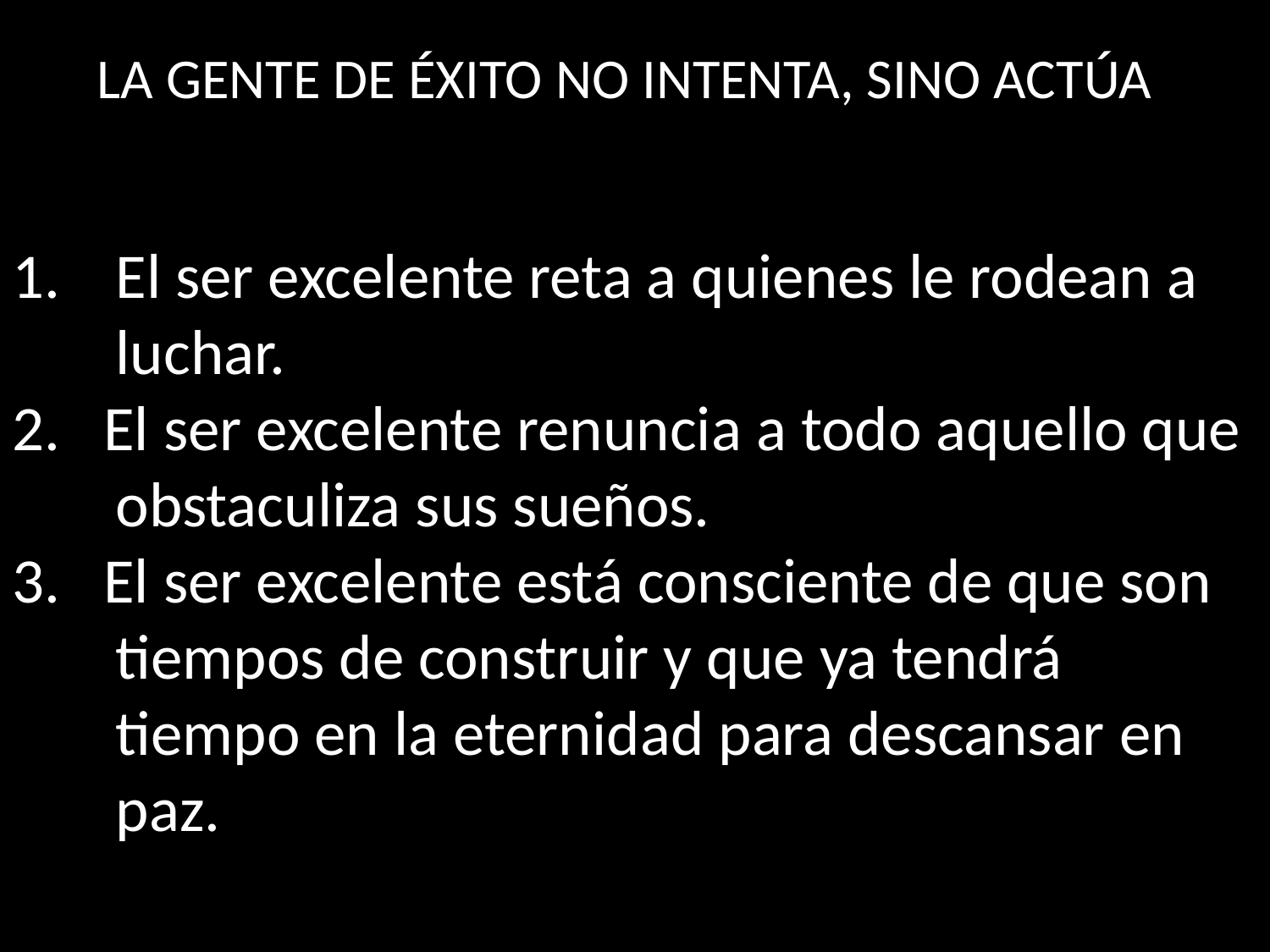

El ser excelente reta a quienes le rodean a luchar.
2.   El ser excelente renuncia a todo aquello que obstaculiza sus sueños.
3.   El ser excelente está consciente de que son tiempos de construir y que ya tendrá tiempo en la eternidad para descansar en paz.

LA GENTE DE ÉXITO NO INTENTA, SINO ACTÚA